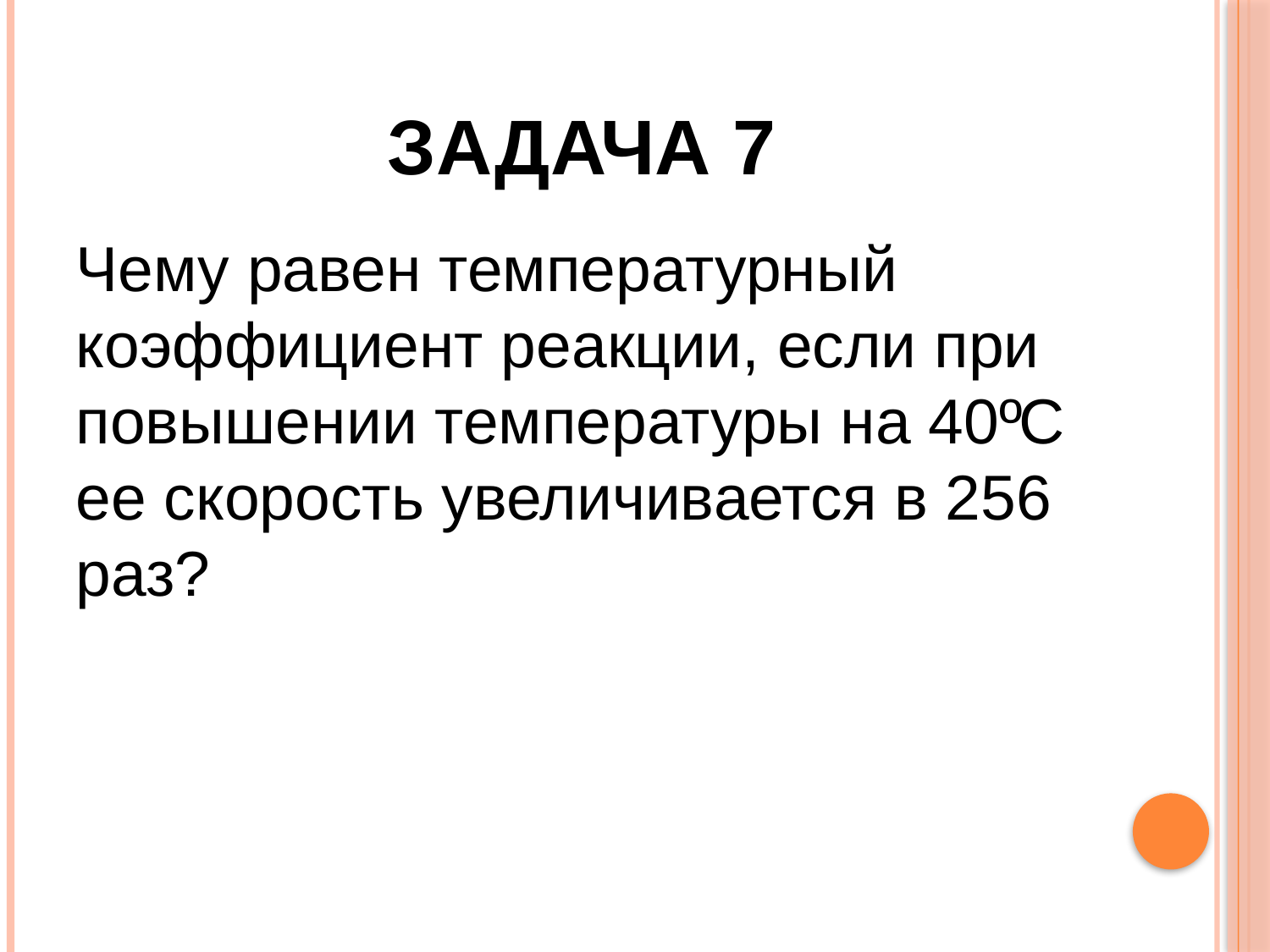

# Задача 7
Чему равен температурный коэффициент реакции, если при повышении температуры на 40ºС ее скорость увеличивается в 256 раз?